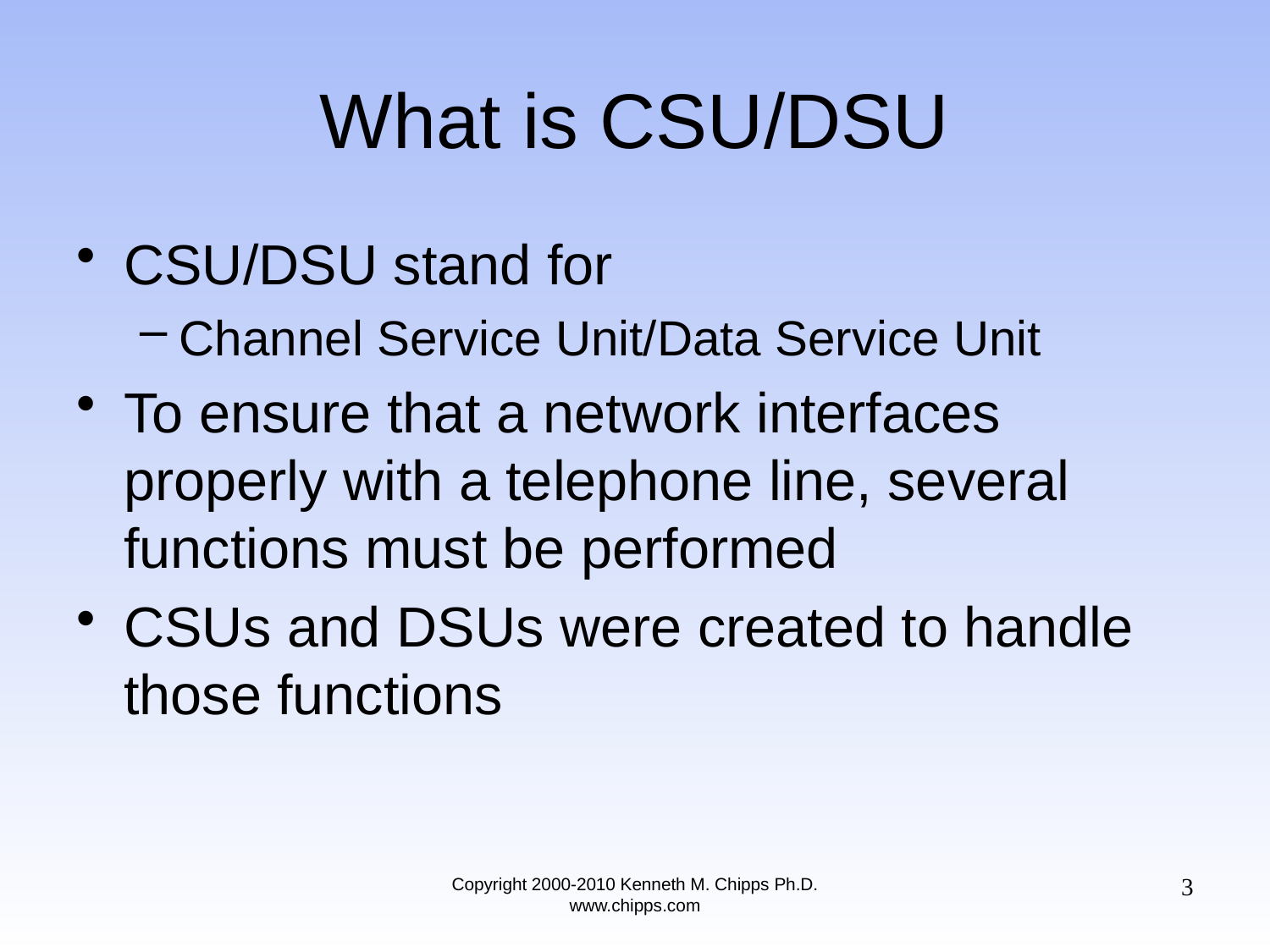

# What is CSU/DSU
CSU/DSU stand for
Channel Service Unit/Data Service Unit
To ensure that a network interfaces properly with a telephone line, several functions must be performed
CSUs and DSUs were created to handle those functions
3
Copyright 2000-2010 Kenneth M. Chipps Ph.D. www.chipps.com